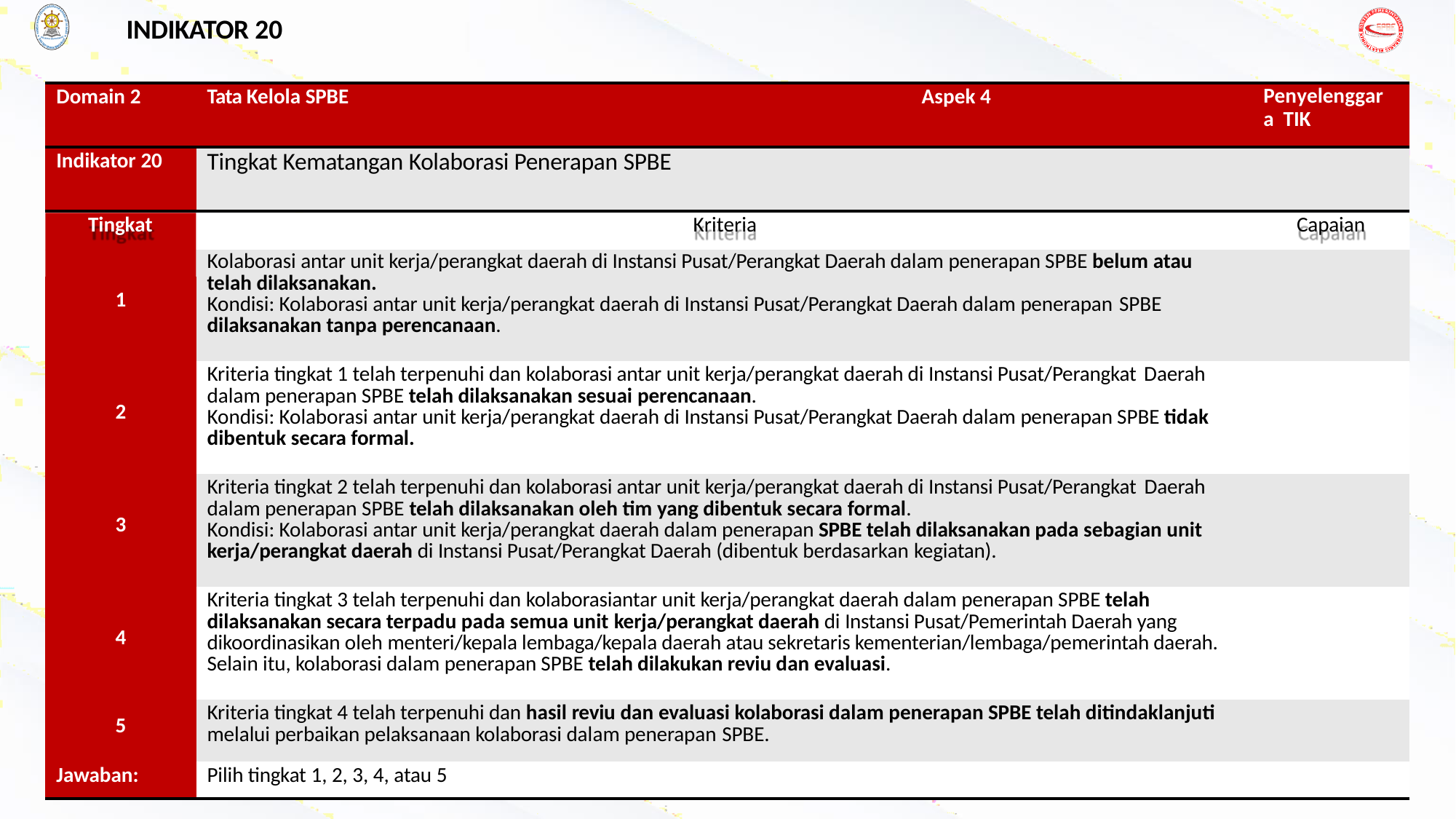

INDIKATOR 20
| Domain 2 | Tata Kelola SPBE | Aspek 4 | Penyelenggara TIK |
| --- | --- | --- | --- |
| Indikator 20 | Tingkat Kematangan Kolaborasi Penerapan SPBE |  |  |
| Tingkat | Kriteria |  | Capaian |
|  | Kolaborasi antar unit kerja/perangkat daerah di Instansi Pusat/Perangkat Daerah dalam penerapan SPBE belum atau telah dilaksanakan. Kondisi: Kolaborasi antar unit kerja/perangkat daerah di Instansi Pusat/Perangkat Daerah dalam penerapan SPBE dilaksanakan tanpa perencanaan. |  |  |
| 1 |  |  |  |
| 2 | Kriteria tingkat 1 telah terpenuhi dan kolaborasi antar unit kerja/perangkat daerah di Instansi Pusat/Perangkat Daerah dalam penerapan SPBE telah dilaksanakan sesuai perencanaan. Kondisi: Kolaborasi antar unit kerja/perangkat daerah di Instansi Pusat/Perangkat Daerah dalam penerapan SPBE tidak dibentuk secara formal. |  |  |
| 3 | Kriteria tingkat 2 telah terpenuhi dan kolaborasi antar unit kerja/perangkat daerah di Instansi Pusat/Perangkat Daerah dalam penerapan SPBE telah dilaksanakan oleh tim yang dibentuk secara formal. Kondisi: Kolaborasi antar unit kerja/perangkat daerah dalam penerapan SPBE telah dilaksanakan pada sebagian unit kerja/perangkat daerah di Instansi Pusat/Perangkat Daerah (dibentuk berdasarkan kegiatan). |  |  |
| 4 | Kriteria tingkat 3 telah terpenuhi dan kolaborasiantar unit kerja/perangkat daerah dalam penerapan SPBE telah dilaksanakan secara terpadu pada semua unit kerja/perangkat daerah di Instansi Pusat/Pemerintah Daerah yang dikoordinasikan oleh menteri/kepala lembaga/kepala daerah atau sekretaris kementerian/lembaga/pemerintah daerah. Selain itu, kolaborasi dalam penerapan SPBE telah dilakukan reviu dan evaluasi. |  |  |
| 5 | Kriteria tingkat 4 telah terpenuhi dan hasil reviu dan evaluasi kolaborasi dalam penerapan SPBE telah ditindaklanjuti melalui perbaikan pelaksanaan kolaborasi dalam penerapan SPBE. |  |  |
| Jawaban: | Pilih tingkat 1, 2, 3, 4, atau 5 |  |  |

Creati
ve Solgan Here